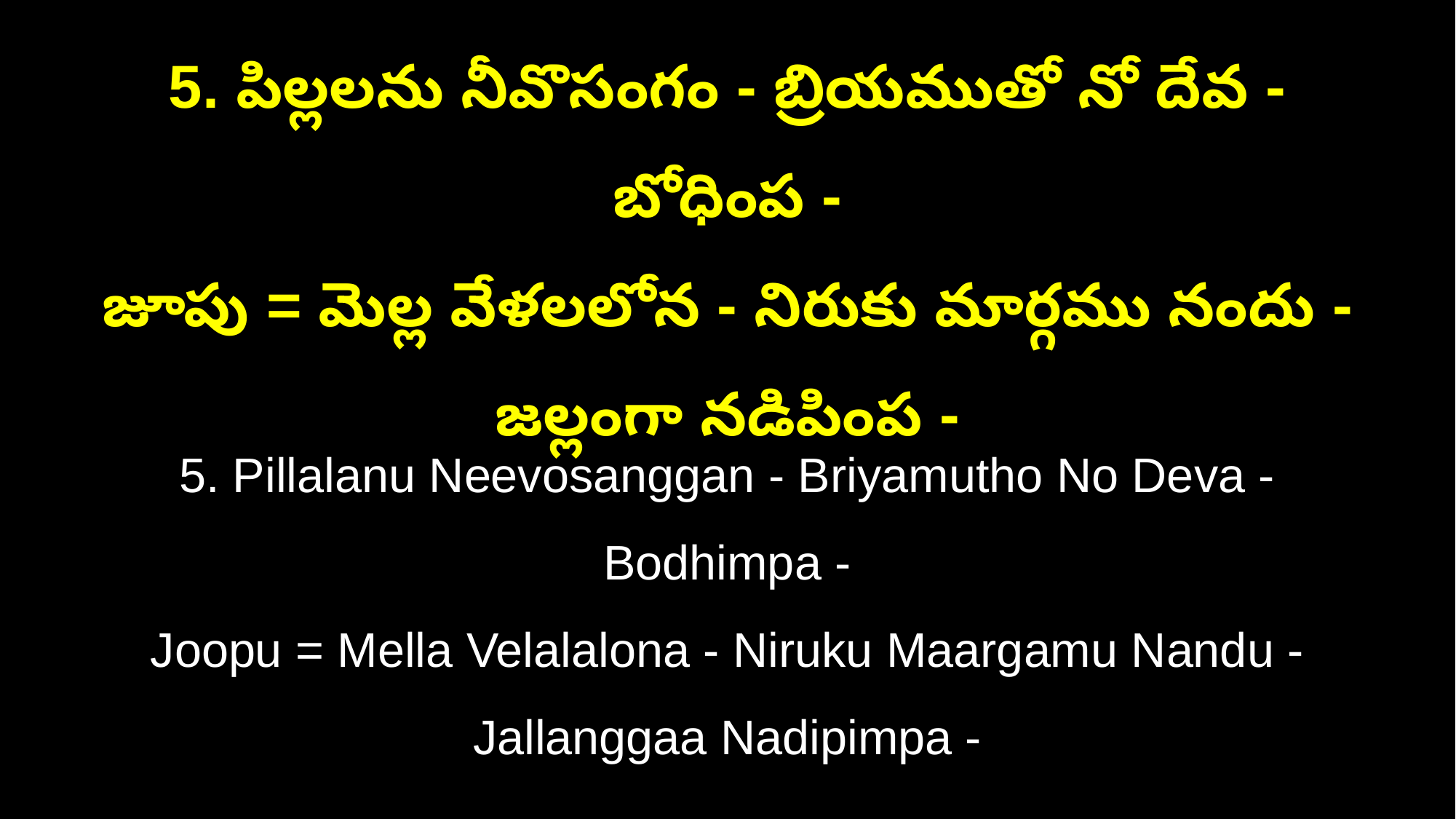

5. పిల్లలను నీవొసంగం - బ్రియముతో నో దేవ - బోధింప -
జూపు = మెల్ల వేళలలోన - నిరుకు మార్గము నందు - జల్లంగా నడిపింప -
5. Pillalanu Neevosanggan - Briyamutho No Deva - Bodhimpa -
Joopu = Mella Velalalona - Niruku Maargamu Nandu - Jallanggaa Nadipimpa -